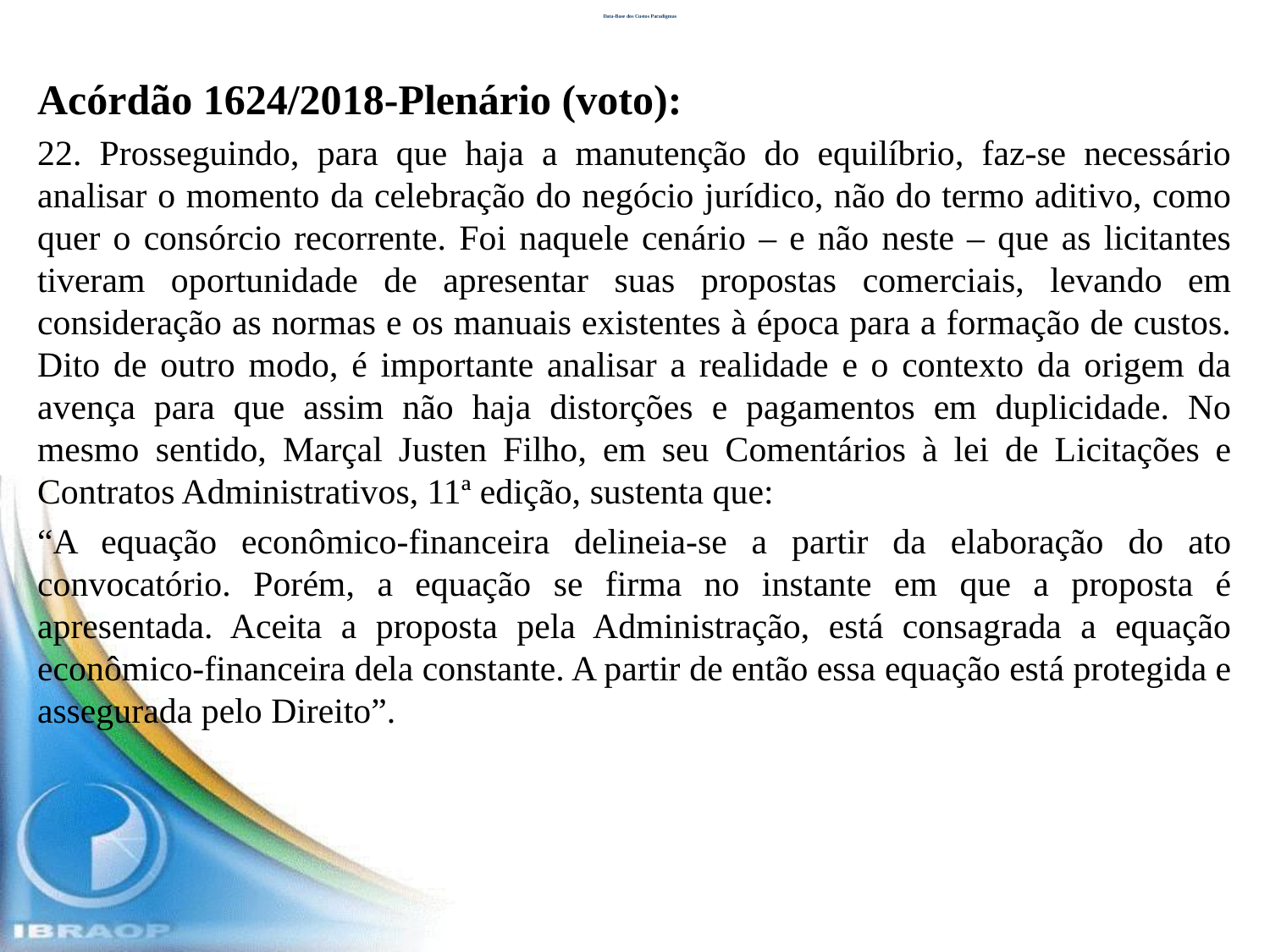

# Data-Base dos Custos Paradigmas
Acórdão 1624/2018-Plenário (voto):
22. Prosseguindo, para que haja a manutenção do equilíbrio, faz-se necessário analisar o momento da celebração do negócio jurídico, não do termo aditivo, como quer o consórcio recorrente. Foi naquele cenário – e não neste – que as licitantes tiveram oportunidade de apresentar suas propostas comerciais, levando em consideração as normas e os manuais existentes à época para a formação de custos. Dito de outro modo, é importante analisar a realidade e o contexto da origem da avença para que assim não haja distorções e pagamentos em duplicidade. No mesmo sentido, Marçal Justen Filho, em seu Comentários à lei de Licitações e Contratos Administrativos, 11ª edição, sustenta que:
“A equação econômico-financeira delineia-se a partir da elaboração do ato convocatório. Porém, a equação se firma no instante em que a proposta é apresentada. Aceita a proposta pela Administração, está consagrada a equação econômico-financeira dela constante. A partir de então essa equação está protegida e assegurada pelo Direito”.